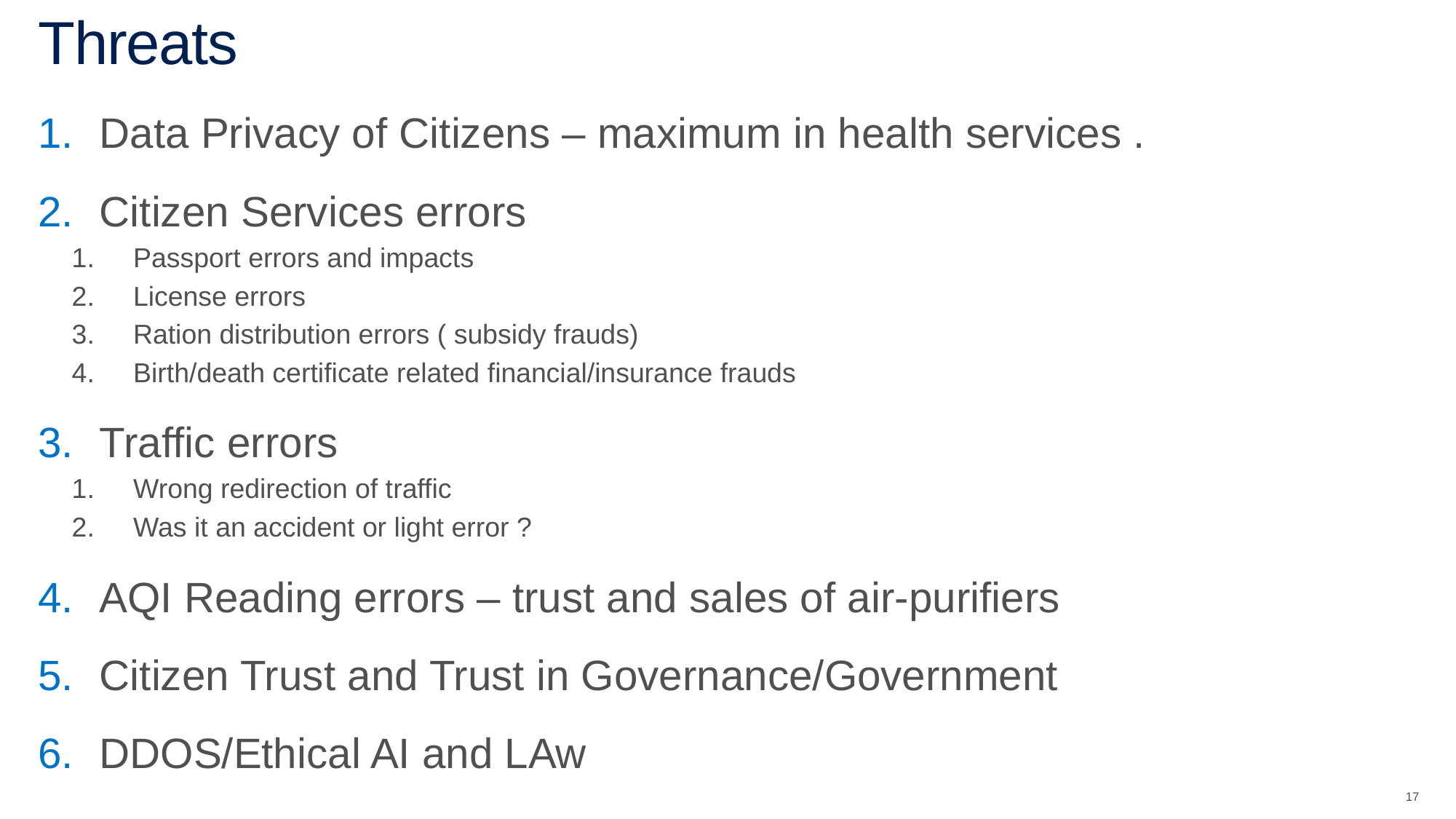

17
# Threats
Data Privacy of Citizens – maximum in health services .
Citizen Services errors
Passport errors and impacts
License errors
Ration distribution errors ( subsidy frauds)
Birth/death certificate related financial/insurance frauds
Traffic errors
Wrong redirection of traffic
Was it an accident or light error ?
AQI Reading errors – trust and sales of air-purifiers
Citizen Trust and Trust in Governance/Government
DDOS/Ethical AI and LAw